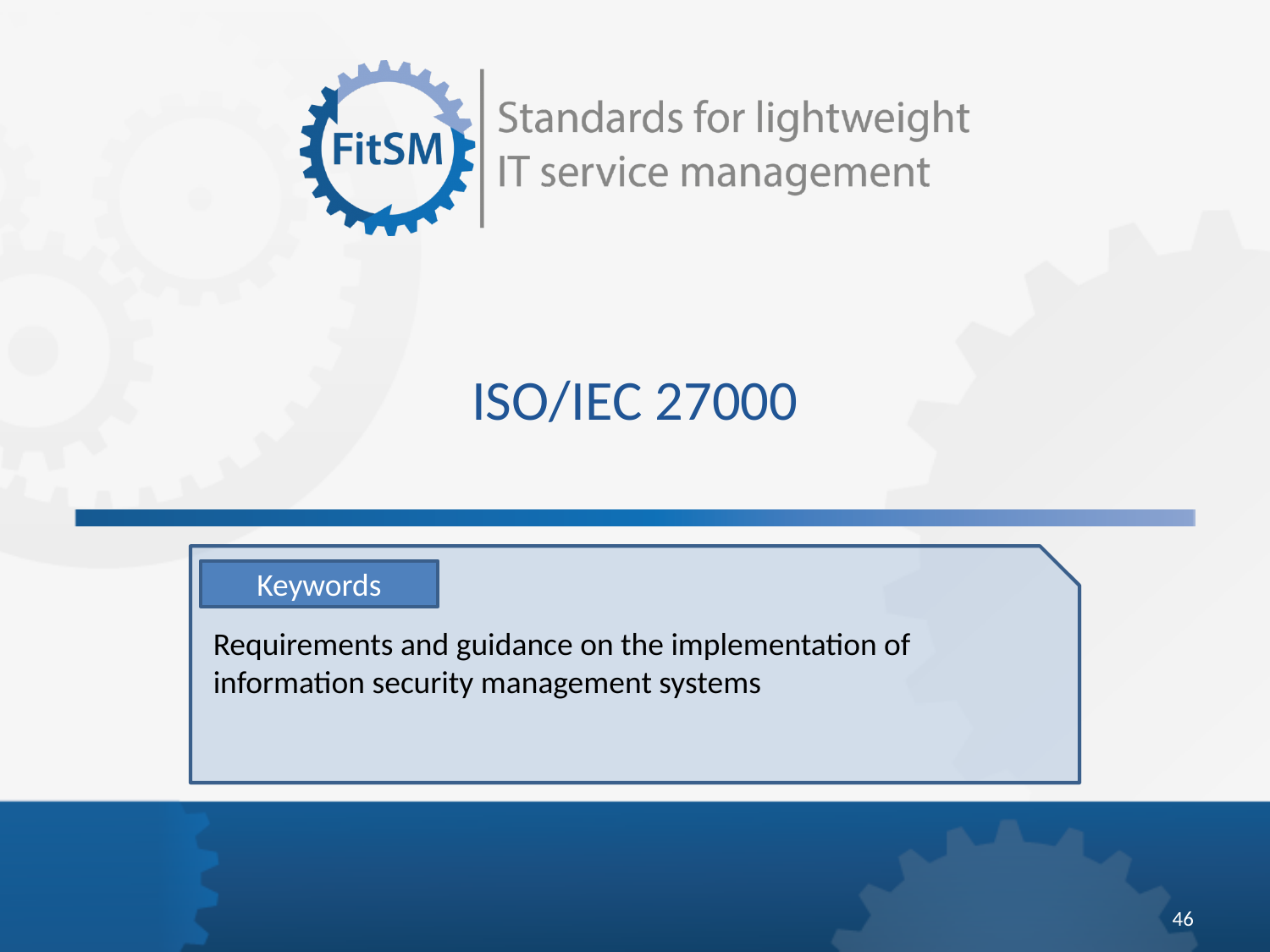

ISO/IEC 27000

Keywords
Requirements and guidance on the implementation of information security management systems
46